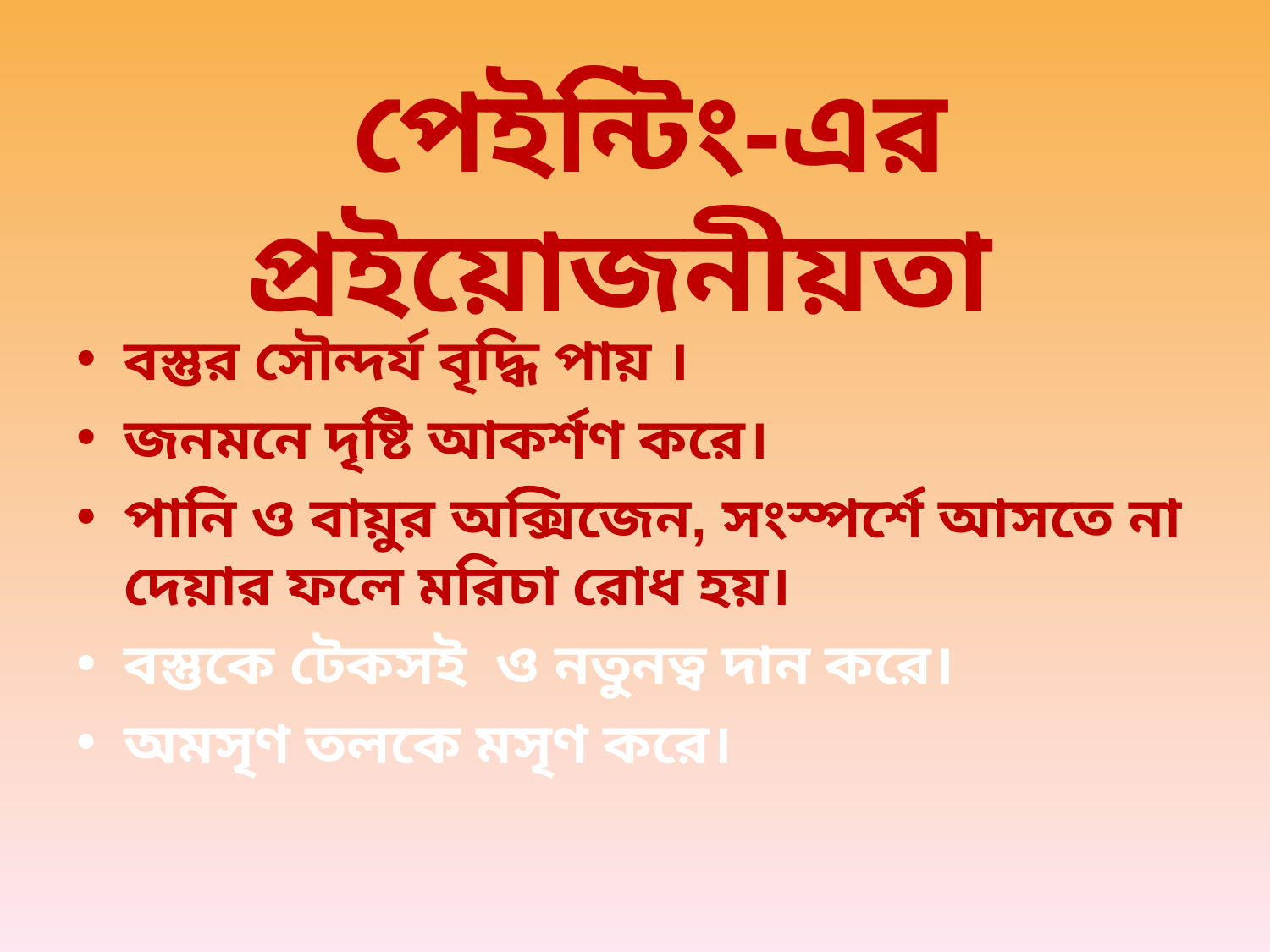

# পেইন্টিং-এর প্রইয়োজনীয়তা
বস্তুর সৌন্দর্য বৃদ্ধি পায় ।
জনমনে দৃষ্টি আকর্শণ করে।
পানি ও বায়ুর অক্সিজেন, সংস্পর্শে আসতে না দেয়ার ফলে মরিচা রোধ হয়।
বস্তুকে টেকসই  ও নতুনত্ব দান করে।
অমসৃণ তলকে মসৃণ করে।